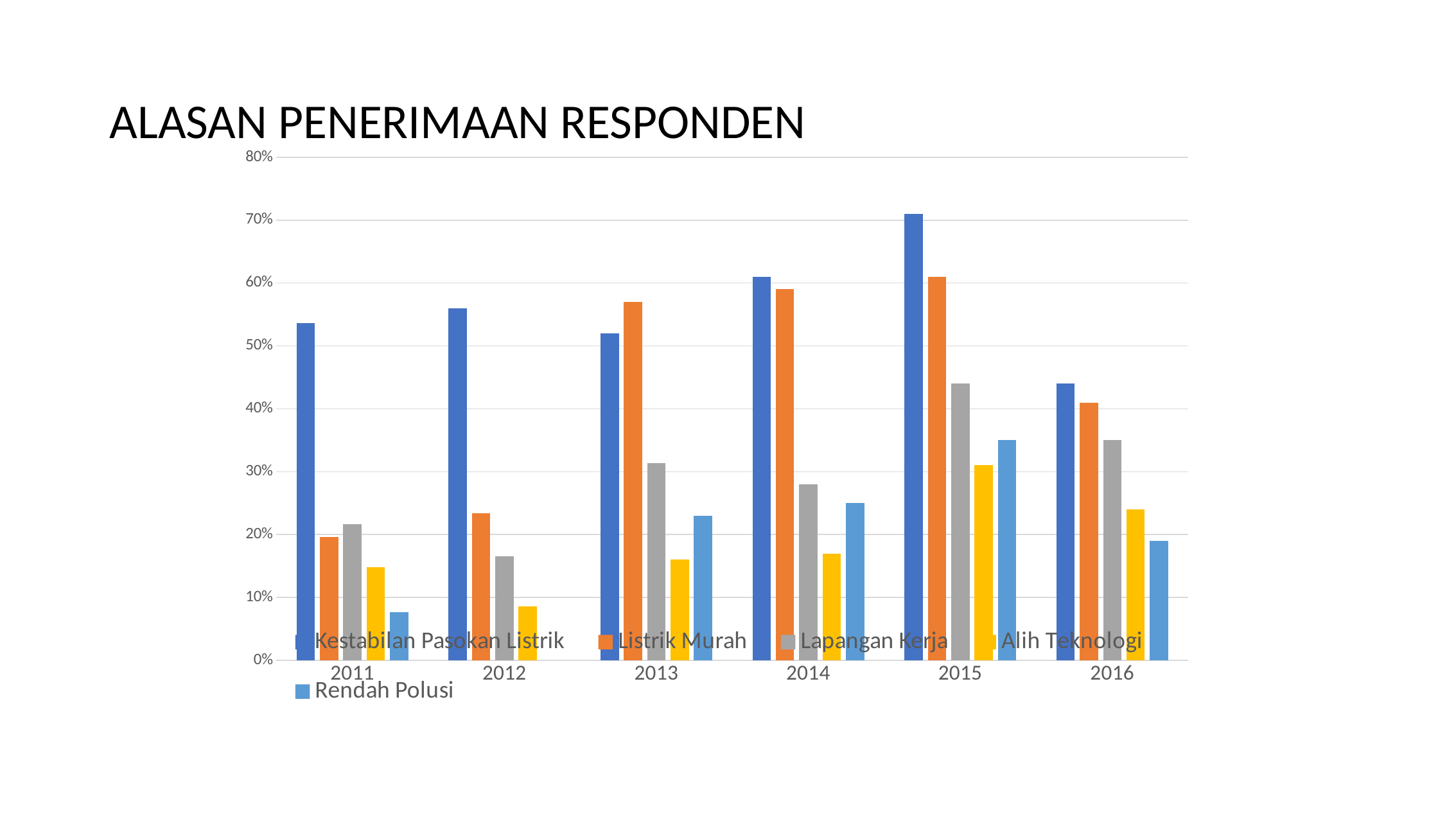

# ALASAN PENERIMAAN RESPONDEN

### Chart

| Category | Kestabilan Pasokan Listrik | Listrik Murah | Lapangan Kerja | Alih Teknologi | Rendah Polusi |
|---|---|---|---|---|---|
| 2011 | 0.536 | 0.196 | 0.216 | 0.148 | 0.077 |
| 2012 | 0.56 | 0.234 | 0.165 | 0.0855 | None |
| 2013 | 0.52 | 0.57 | 0.314 | 0.16 | 0.23 |
| 2014 | 0.61 | 0.59 | 0.28 | 0.17 | 0.25 |
| 2015 | 0.71 | 0.61 | 0.44 | 0.31 | 0.35 |
| 2016 | 0.44 | 0.41 | 0.35 | 0.24 | 0.19 |